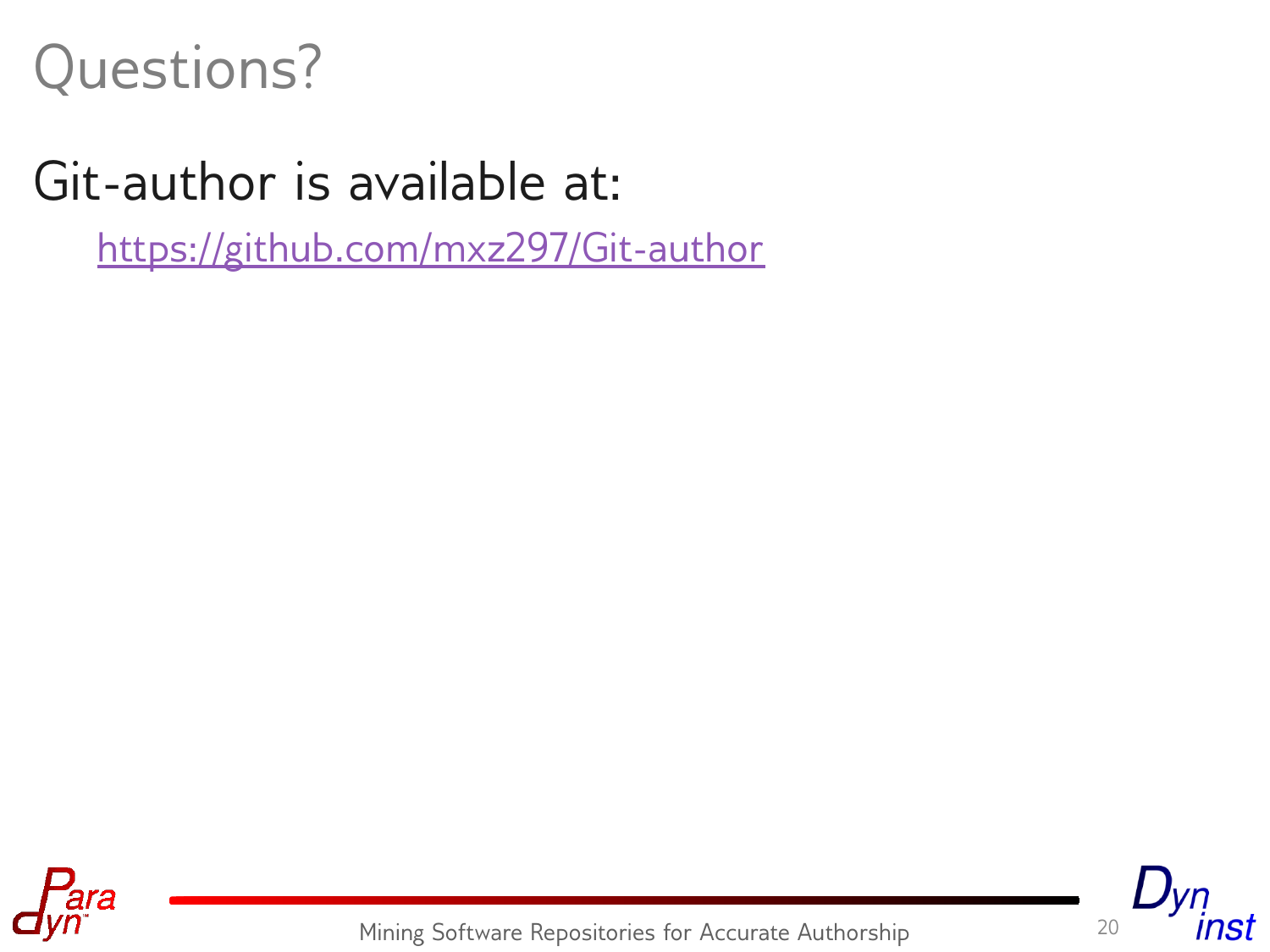

# Questions?
Git-author is available at:
https://github.com/mxz297/Git-author
20
Mining Software Repositories for Accurate Authorship